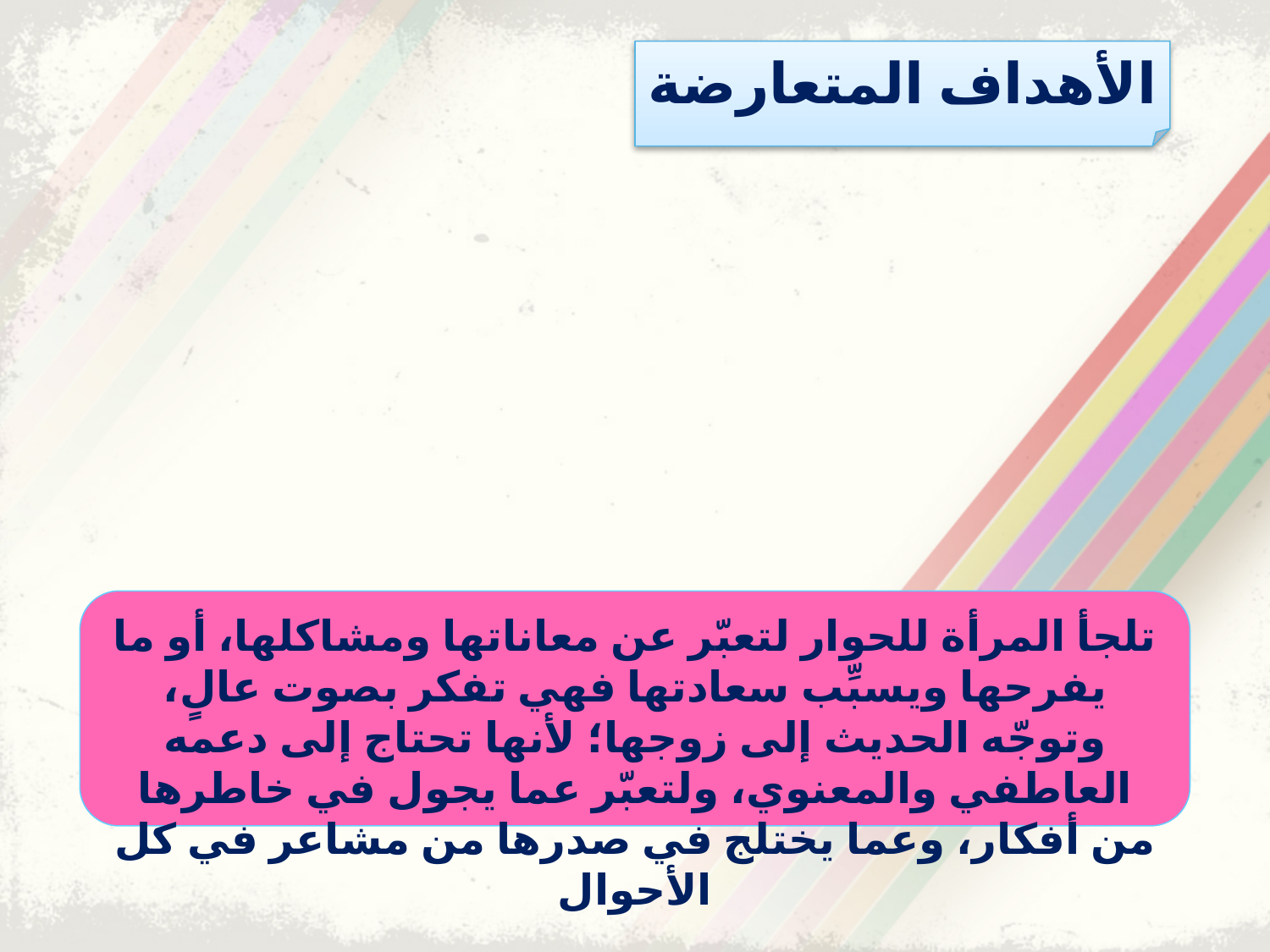

الأهداف المتعارضة
تلجأ المرأة للحوار لتعبّر عن معاناتها ومشاكلها، أو ما يفرحها ويسبِّب سعادتها فهي تفكر بصوت عالٍ، وتوجّه الحديث إلى زوجها؛ لأنها تحتاج إلى دعمه العاطفي والمعنوي، ولتعبّر عما يجول في خاطرها من أفكار، وعما يختلج في صدرها من مشاعر في كل الأحوال